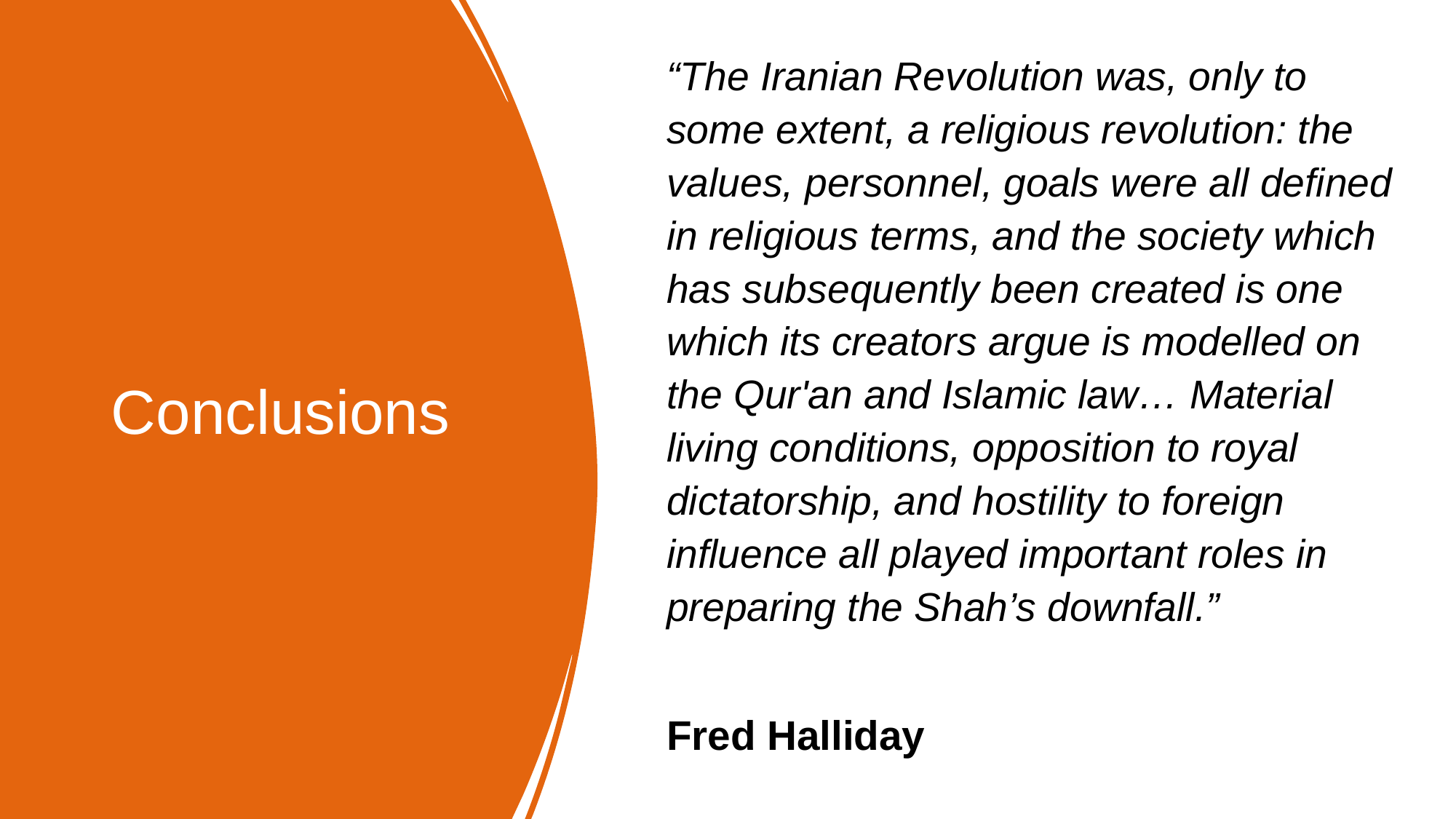

“The Iranian Revolution was, only to some extent, a religious revolution: the values, personnel, goals were all defined in religious terms, and the society which has subsequently been created is one which its creators argue is modelled on the Qur'an and Islamic law… Material living conditions, opposition to royal dictatorship, and hostility to foreign influence all played important roles in preparing the Shah’s downfall.”

Fred Halliday
# Conclusions